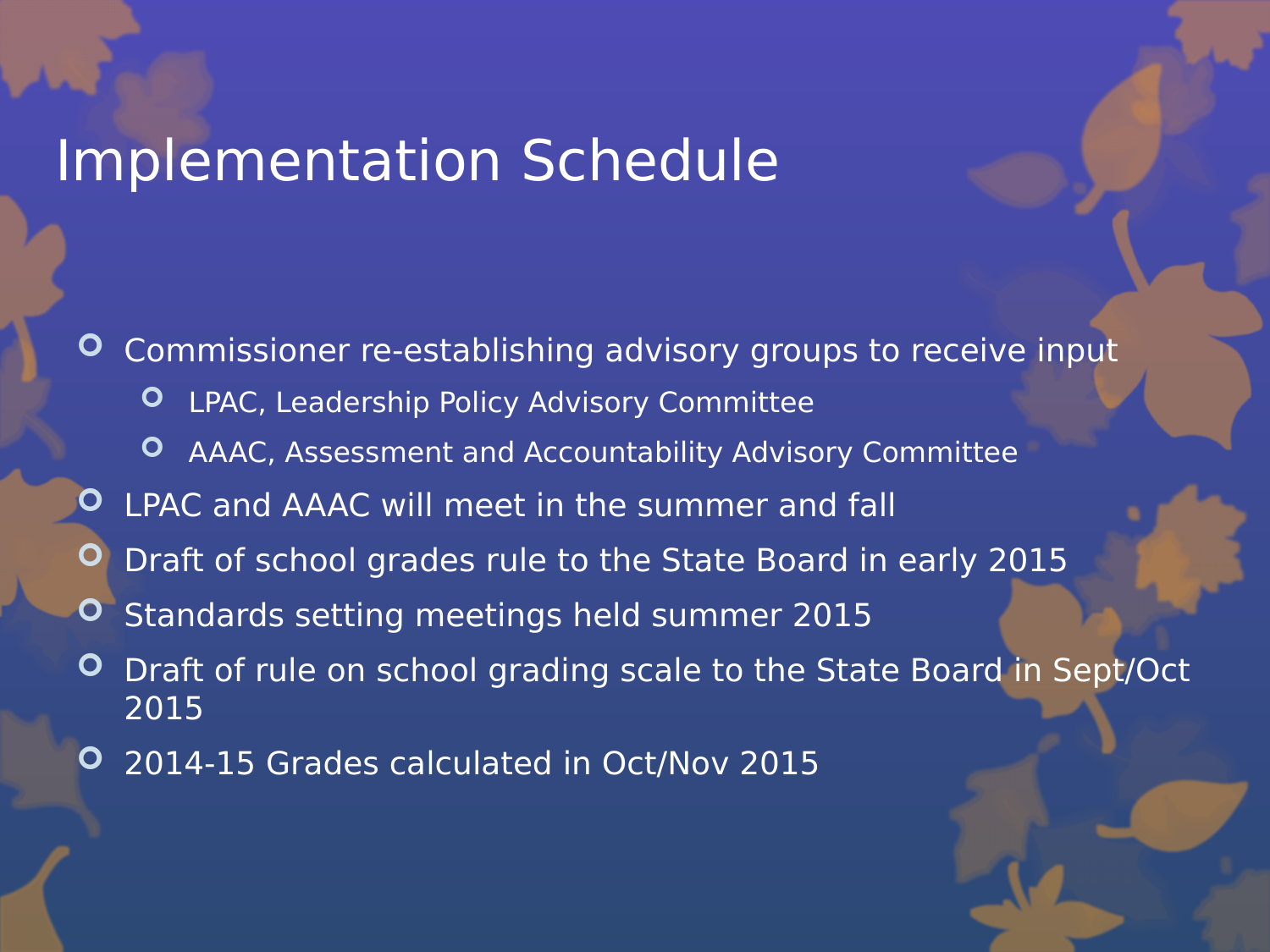

# Implementation Schedule

Commissioner re-establishing advisory groups to receive input
 LPAC, Leadership Policy Advisory Committee
 AAAC, Assessment and Accountability Advisory Committee
LPAC and AAAC will meet in the summer and fall
Draft of school grades rule to the State Board in early 2015
Standards setting meetings held summer 2015
Draft of rule on school grading scale to the State Board in Sept/Oct 2015
2014-15 Grades calculated in Oct/Nov 2015